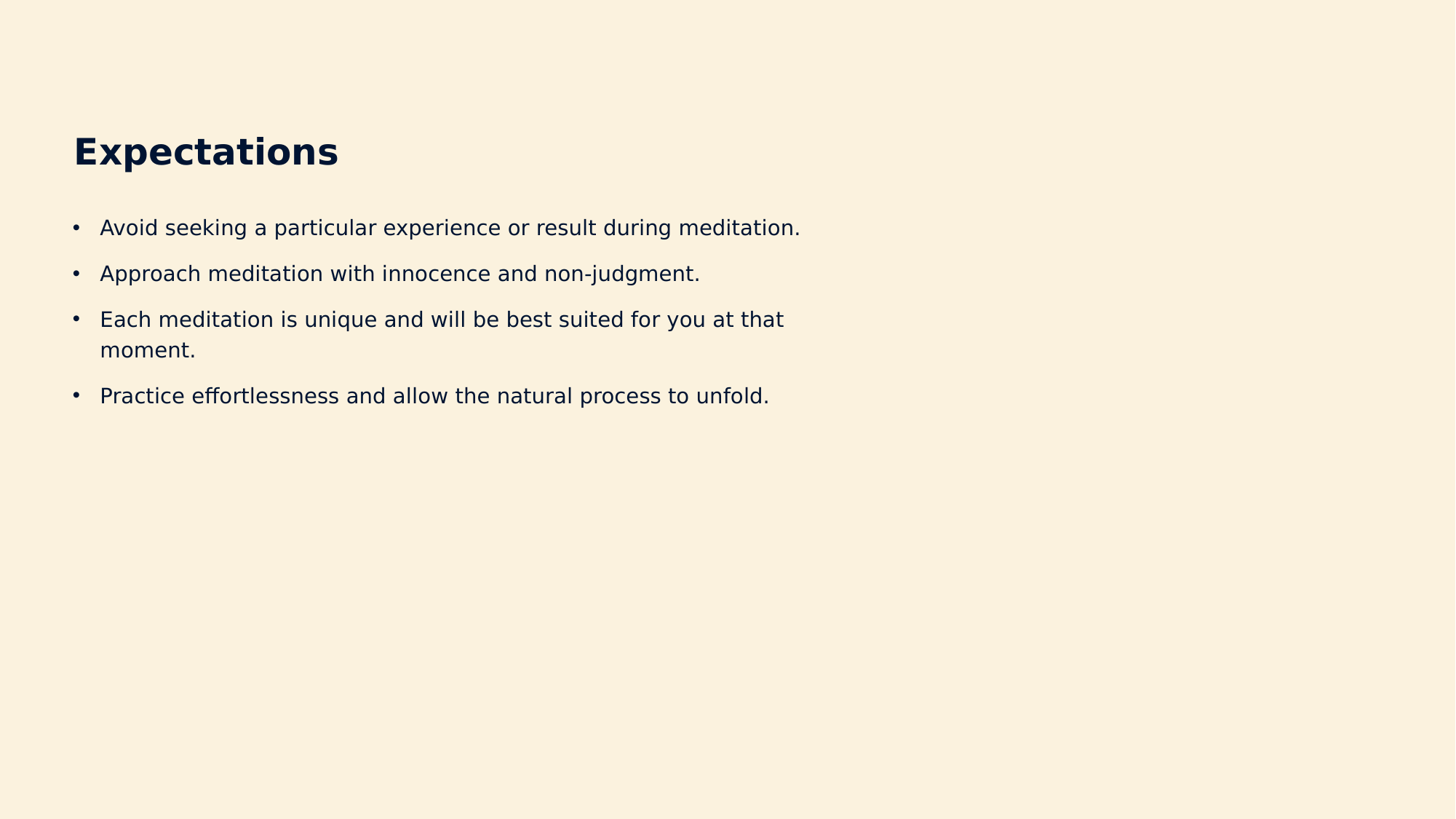

Expectations
Avoid seeking a particular experience or result during meditation.
Approach meditation with innocence and non-judgment.
Each meditation is unique and will be best suited for you at that moment.
Practice effortlessness and allow the natural process to unfold.